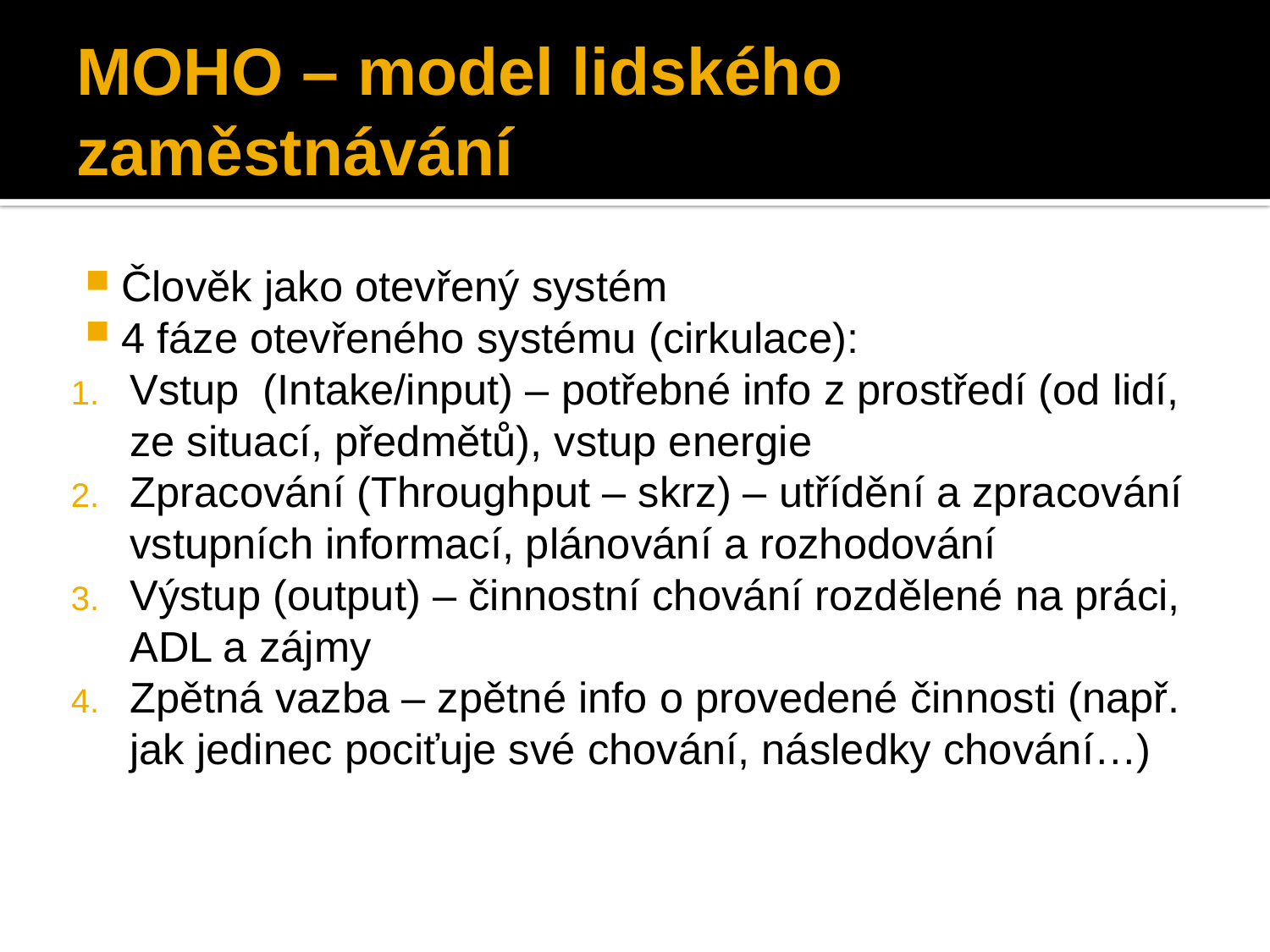

# MOHO – model lidského zaměstnávání
Člověk jako otevřený systém
4 fáze otevřeného systému (cirkulace):
Vstup  (Intake/input) – potřebné info z prostředí (od lidí, ze situací, předmětů), vstup energie
Zpracování (Throughput – skrz) – utřídění a zpracování vstupních informací, plánování a rozhodování
Výstup (output) – činnostní chování rozdělené na práci, ADL a zájmy
Zpětná vazba – zpětné info o provedené činnosti (např. jak jedinec pociťuje své chování, následky chování…)